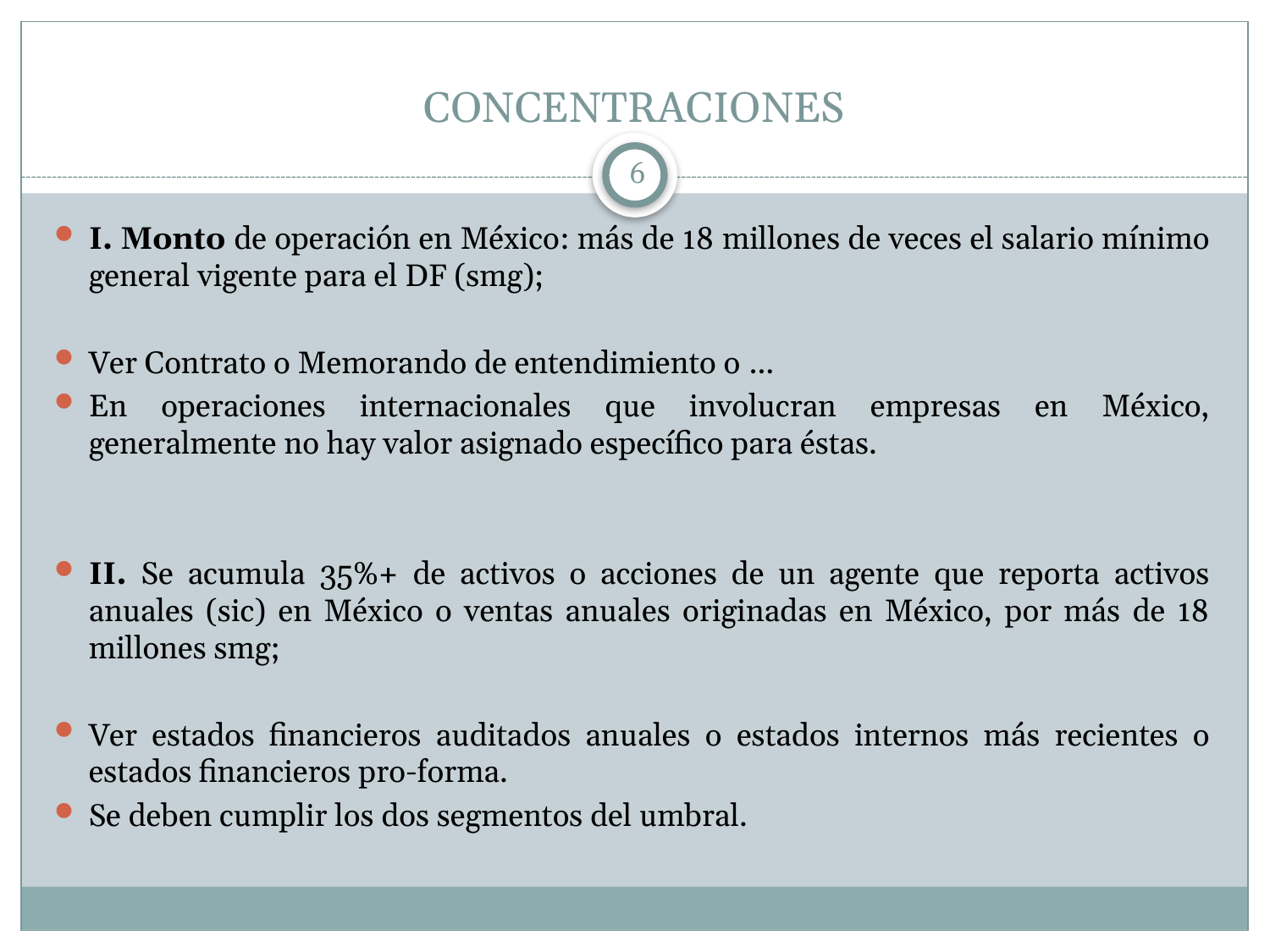

# CONCENTRACIONES
6
I. Monto de operación en México: más de 18 millones de veces el salario mínimo general vigente para el DF (smg);

Ver Contrato o Memorando de entendimiento o …
En operaciones internacionales que involucran empresas en México, generalmente no hay valor asignado específico para éstas.

II. Se acumula 35%+ de activos o acciones de un agente que reporta activos anuales (sic) en México o ventas anuales originadas en México, por más de 18 millones smg;

Ver estados financieros auditados anuales o estados internos más recientes o estados financieros pro-forma.
Se deben cumplir los dos segmentos del umbral.